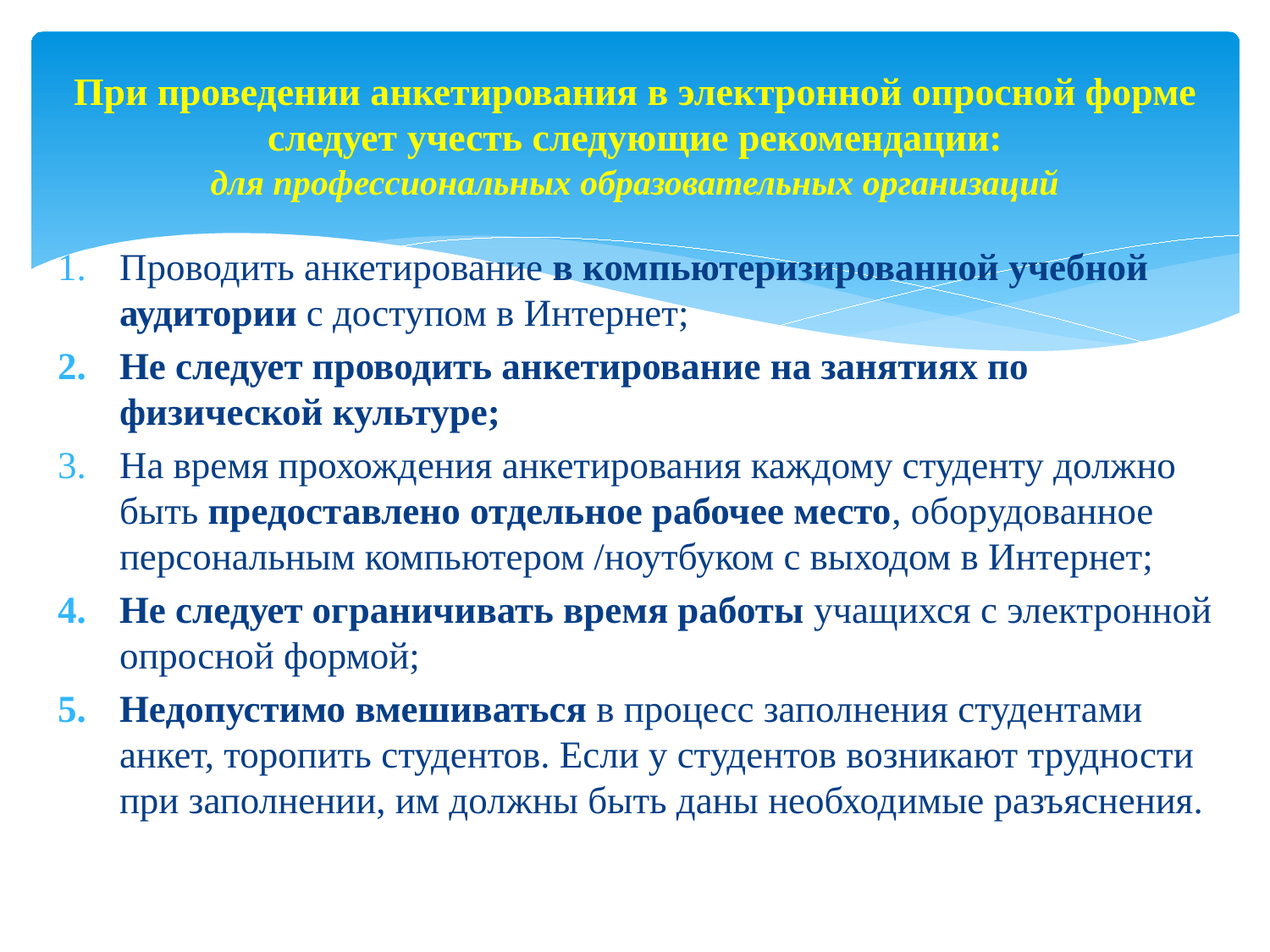

# При проведении анкетирования в электронной опросной форме следует учесть следующие рекомендации: для профессиональных образовательных организаций
Проводить анкетирование в компьютеризированной учебной аудитории с доступом в Интернет;
Не следует проводить анкетирование на занятиях по физической культуре;
На время прохождения анкетирования каждому студенту должно быть предоставлено отдельное рабочее место, оборудованное персональным компьютером /ноутбуком с выходом в Интернет;
Не следует ограничивать время работы учащихся с электронной опросной формой;
Недопустимо вмешиваться в процесс заполнения студентами анкет, торопить студентов. Если у студентов возникают трудности при заполнении, им должны быть даны необходимые разъяснения.